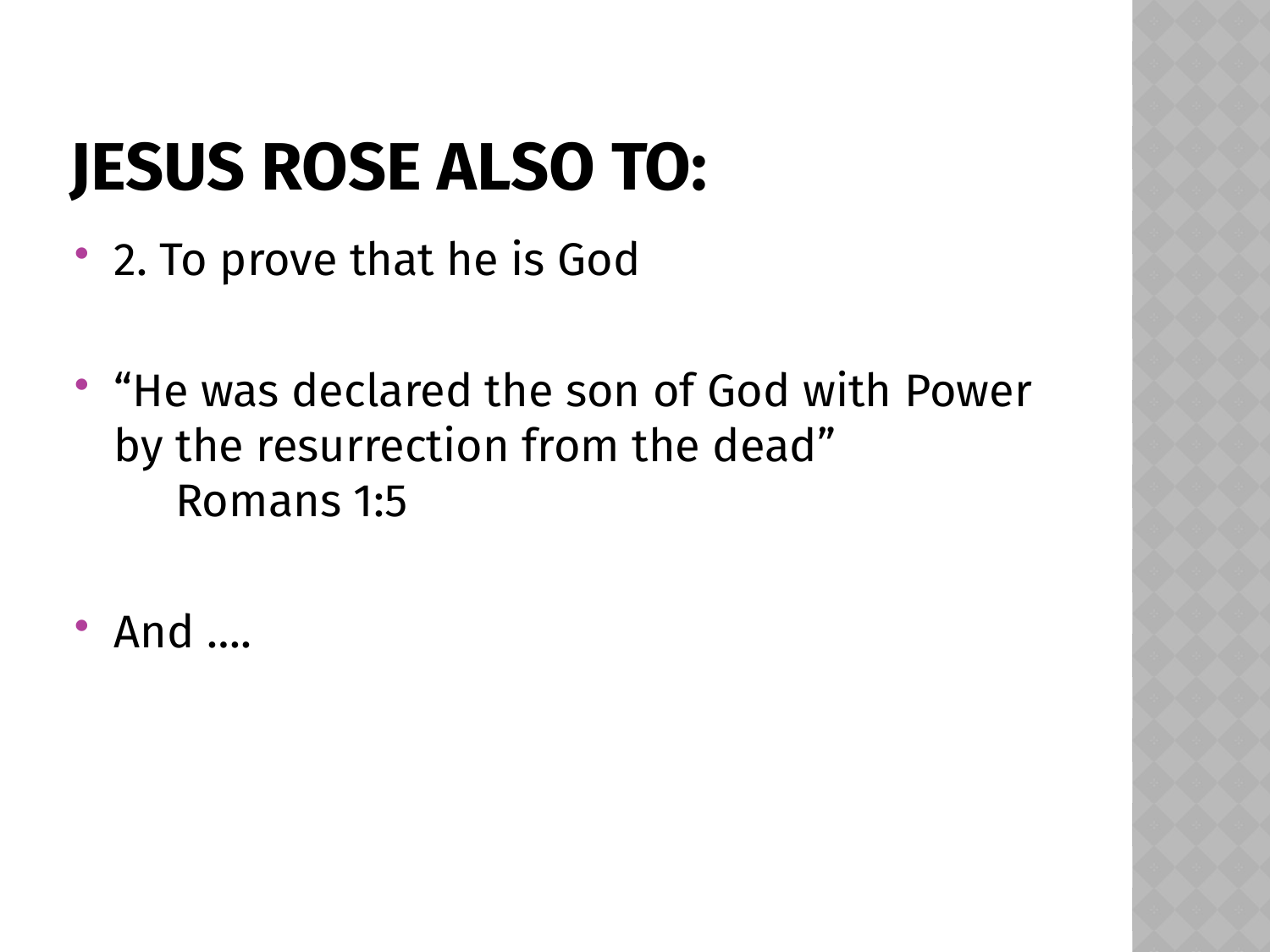

# Jesus rose also to:
2. To prove that he is God

“He was declared the son of God with Power by the resurrection from the dead”
     Romans 1:5

And ….